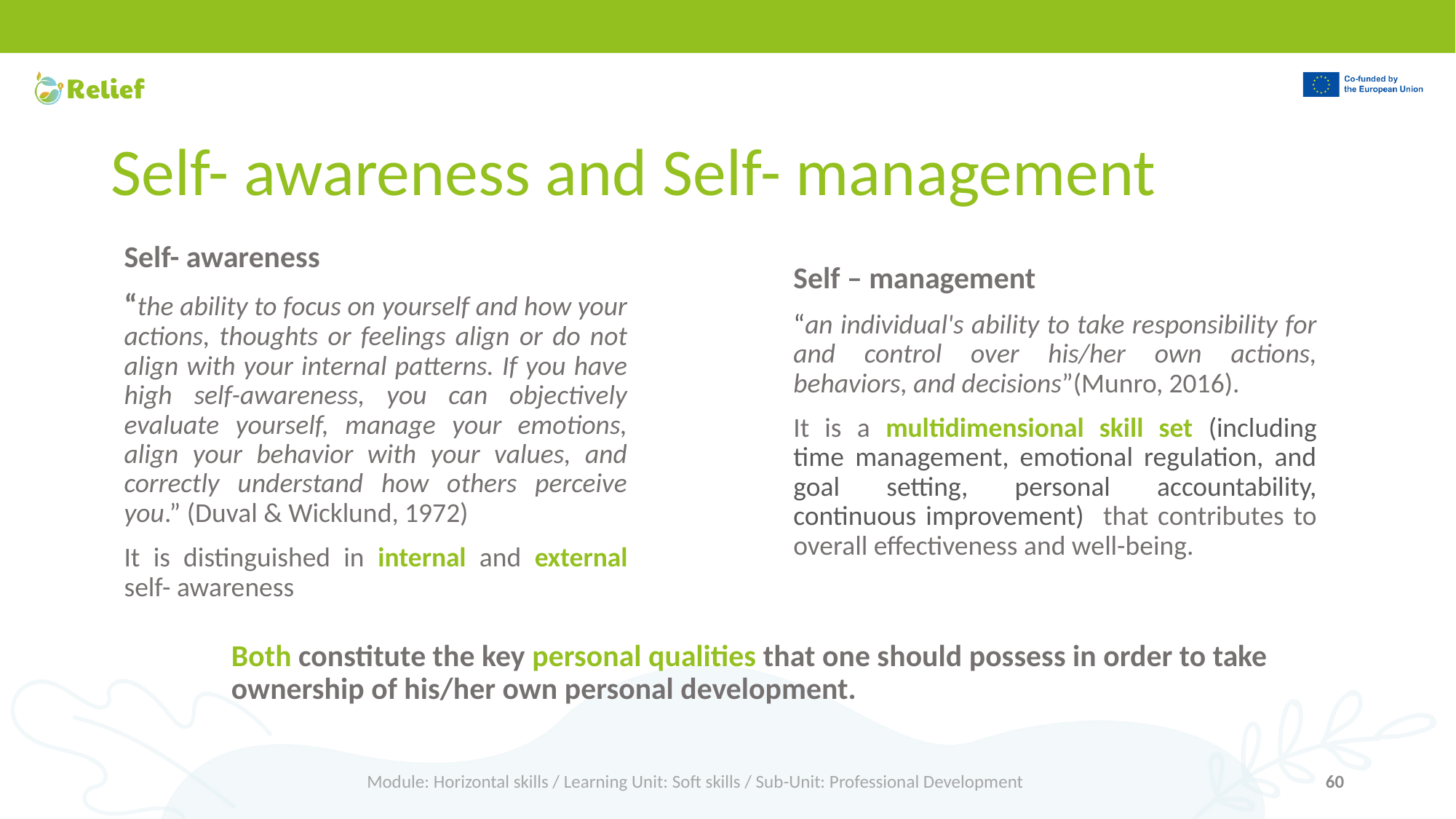

# Self- awareness and Self- management
Self- awareness
“the ability to focus on yourself and how your actions, thoughts or feelings align or do not align with your internal patterns. If you have high self-awareness, you can objectively evaluate yourself, manage your emotions, align your behavior with your values, and correctly understand how others perceive you.” (Duval & Wicklund, 1972)
It is distinguished in internal and external self- awareness
Self – management
“an individual's ability to take responsibility for and control over his/her own actions, behaviors, and decisions”(Munro, 2016).
It is a multidimensional skill set (including time management, emotional regulation, and goal setting, personal accountability, continuous improvement)  that contributes to overall effectiveness and well-being.
Both constitute the key personal qualities that one should possess in order to take ownership of his/her own personal development.
Module: Horizontal skills / Learning Unit: Soft skills / Sub-Unit: Professional Development
60